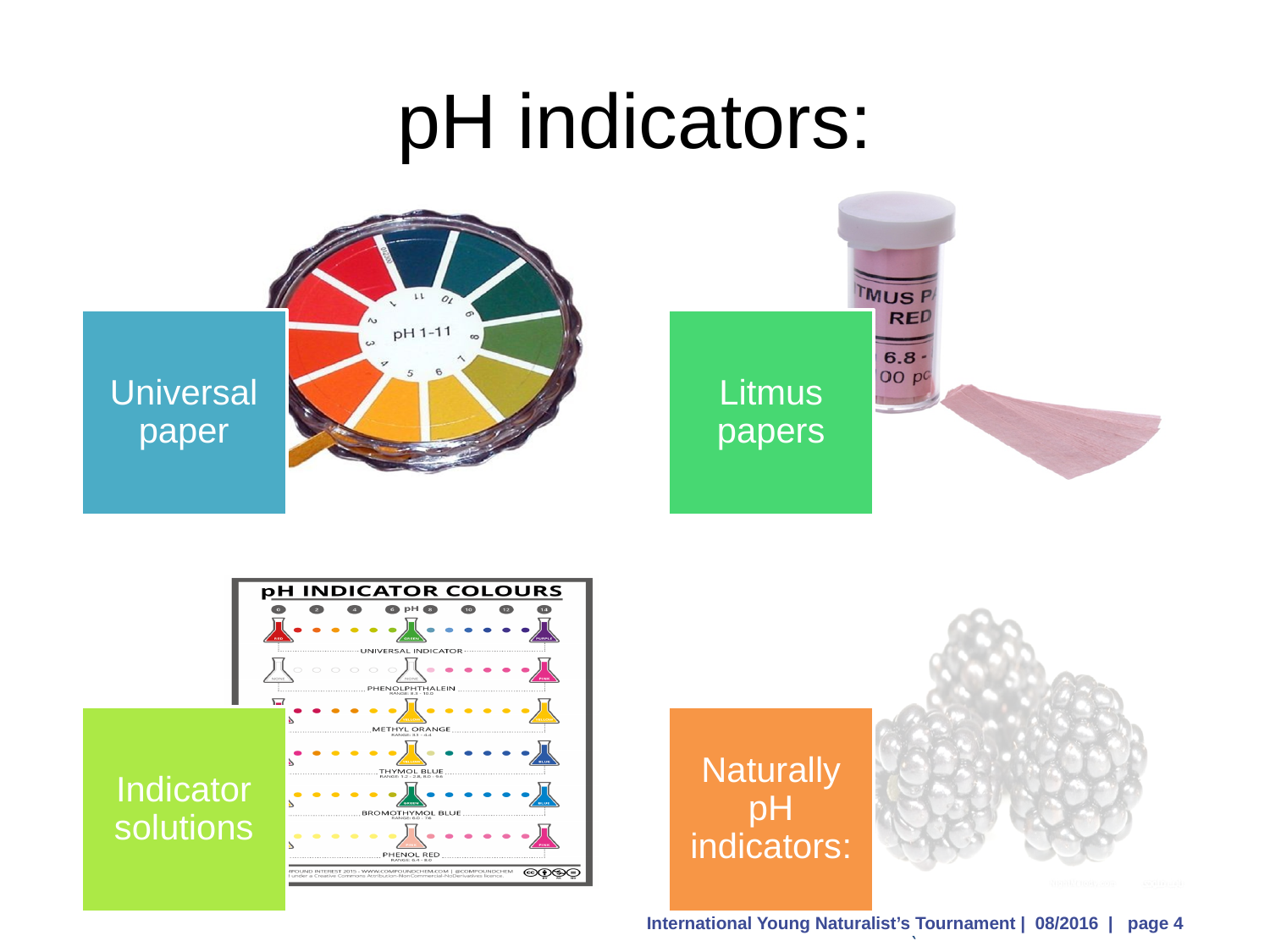

# pH indicators:
Universal paper
Litmus papers
Indicator solutions
Naturally pH indicators:
International Young Naturalist’s Tournament |  08/2016  |   page 4
`